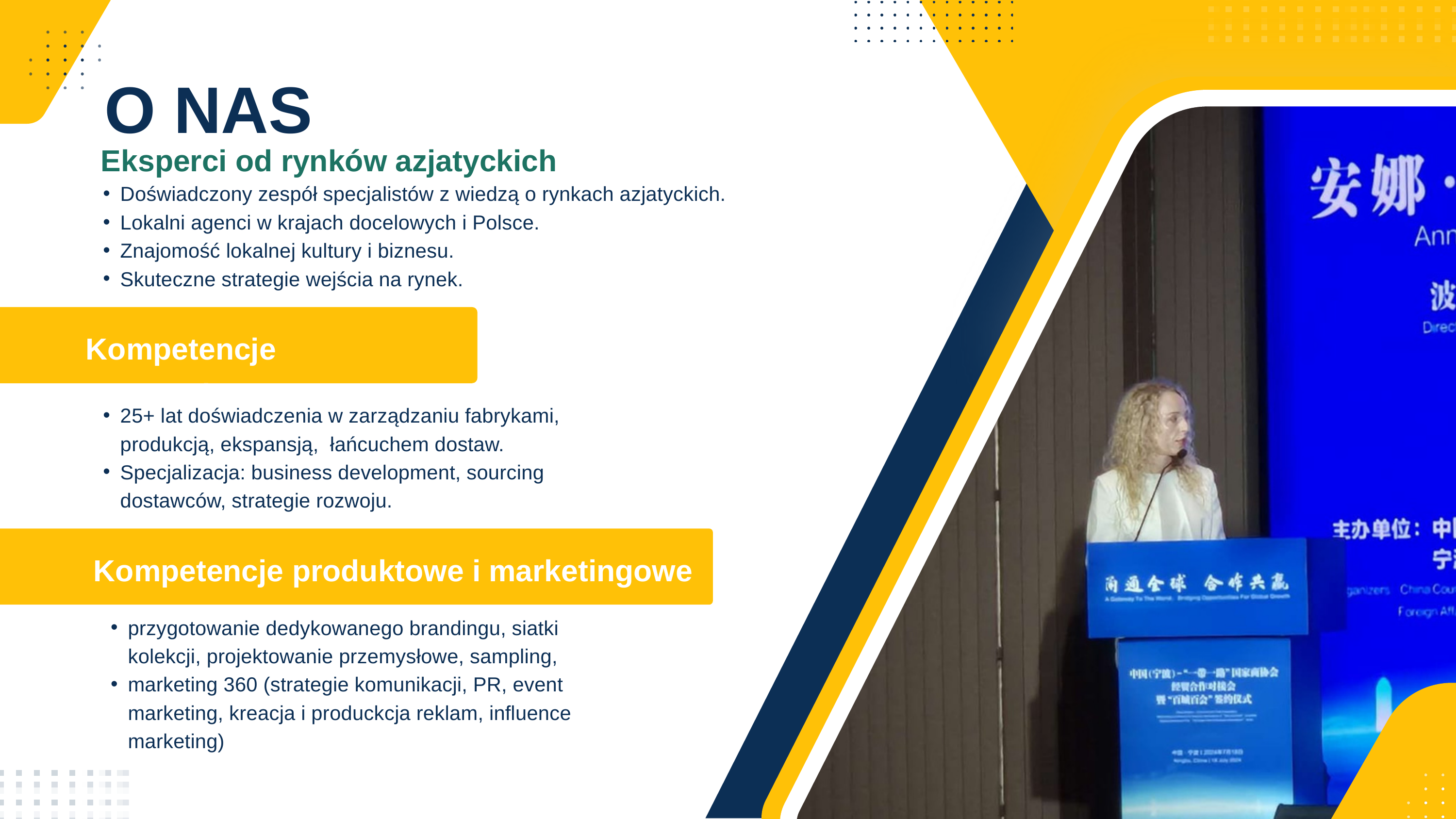

O NAS

Eksperci od rynków azjatyckich
Doświadczony zespół specjalistów z wiedzą o rynkach azjatyckich.
Lokalni agenci w krajach docelowych i Polsce.
Znajomość lokalnej kultury i biznesu.
Skuteczne strategie wejścia na rynek.

Kompetencje operacyjne
25+ lat doświadczenia w zarządzaniu fabrykami, produkcją, ekspansją,  łańcuchem dostaw.
Specjalizacja: business development, sourcing dostawców, strategie rozwoju.

Kompetencje produktowe i marketingowe
przygotowanie dedykowanego brandingu, siatki kolekcji, projektowanie przemysłowe, sampling,
marketing 360 (strategie komunikacji, PR, event marketing, kreacja i produckcja reklam, influence marketing)